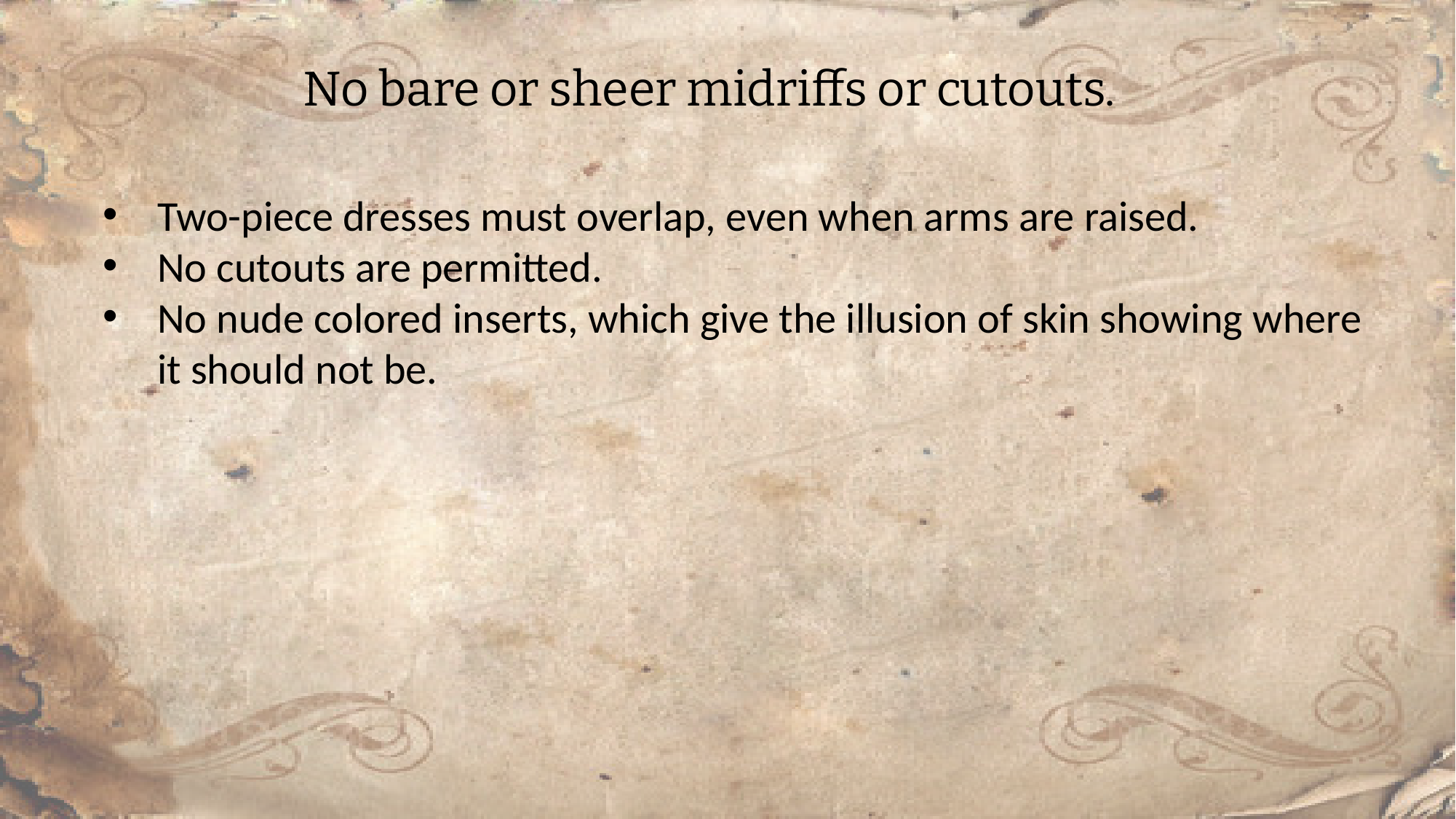

# No bare or sheer midriffs or cutouts.
Two-piece dresses must overlap, even when arms are raised.
No cutouts are permitted.
No nude colored inserts, which give the illusion of skin showing where it should not be.